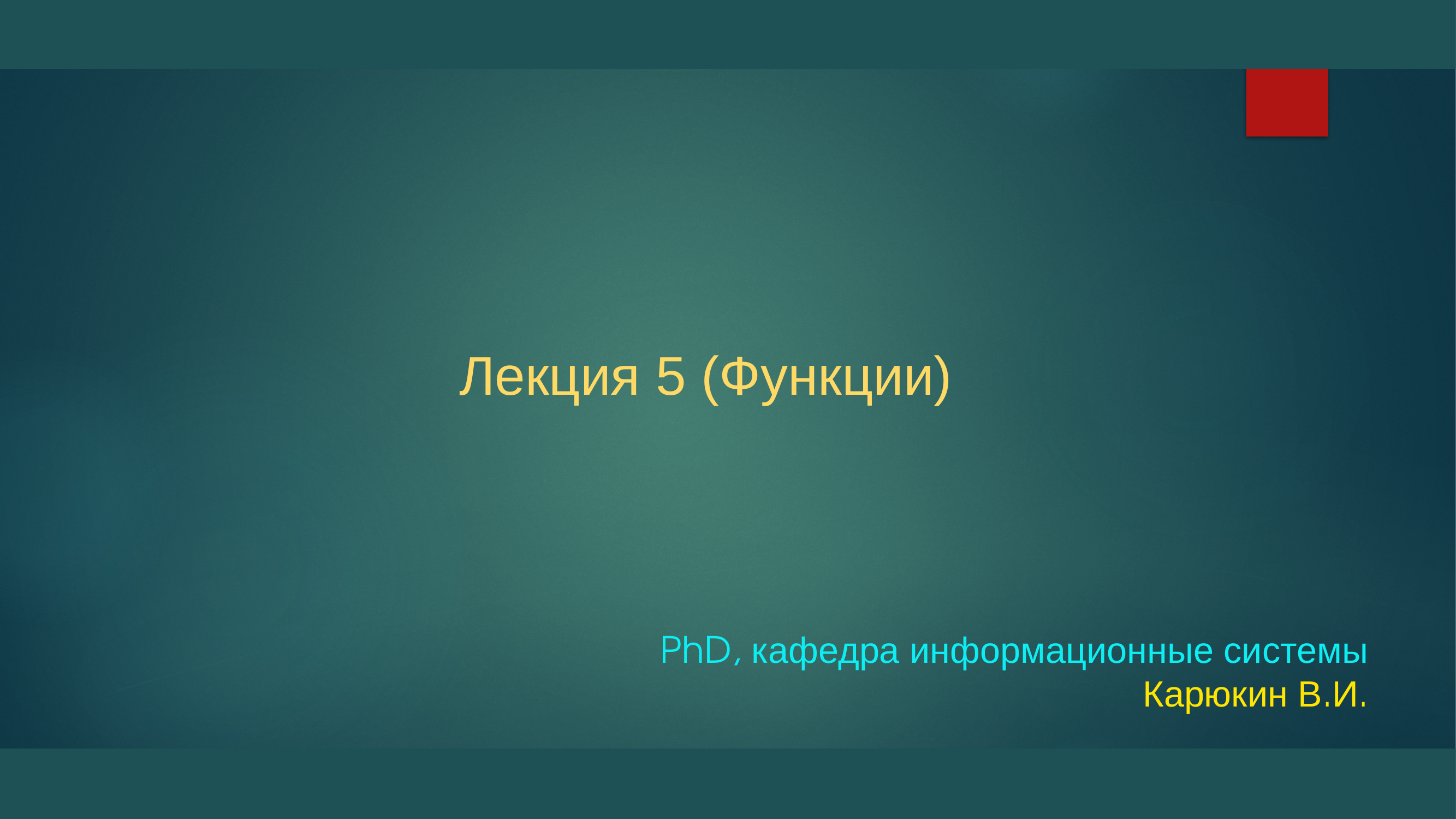

# Лекция 5 (Функции)
PhD, кафедра информационные системы
Карюкин В.И.